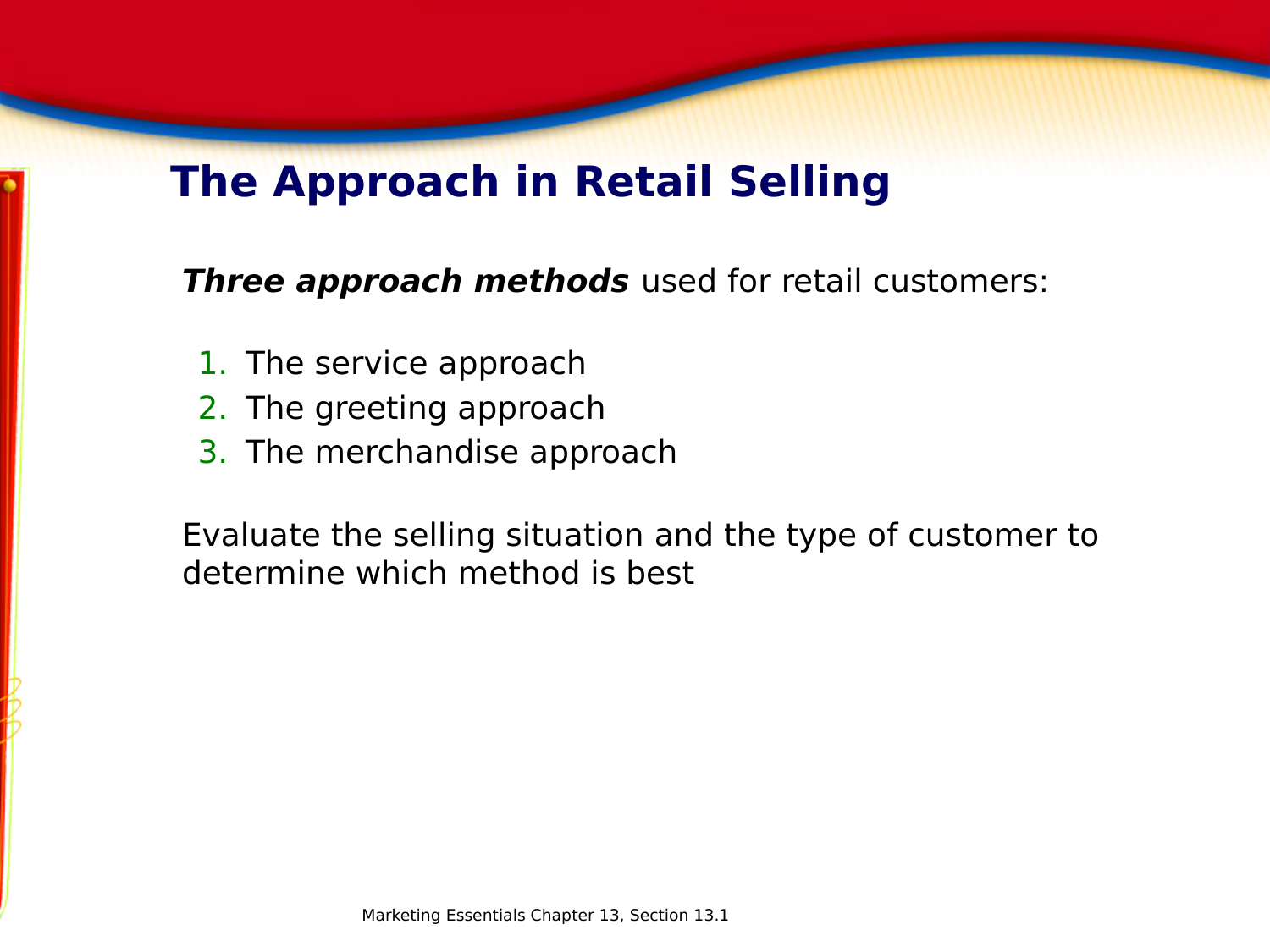

# The Approach in Retail Selling
Three approach methods used for retail customers:
The service approach
The greeting approach
The merchandise approach
Evaluate the selling situation and the type of customer to determine which method is best
Marketing Essentials Chapter 13, Section 13.1